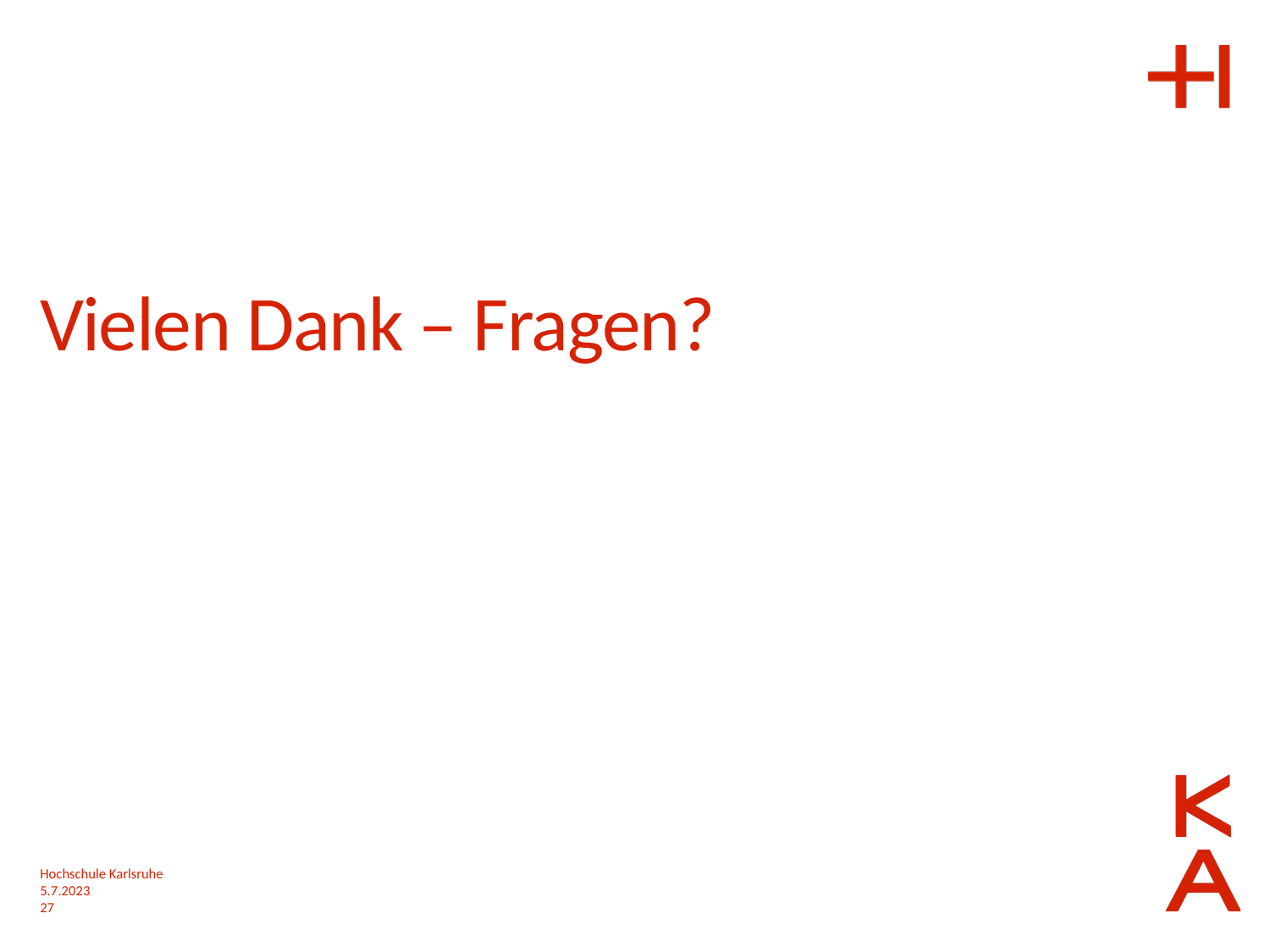

Vielen Dank – Fragen?
Hochschule Karlsruhe
5.7.2023
27